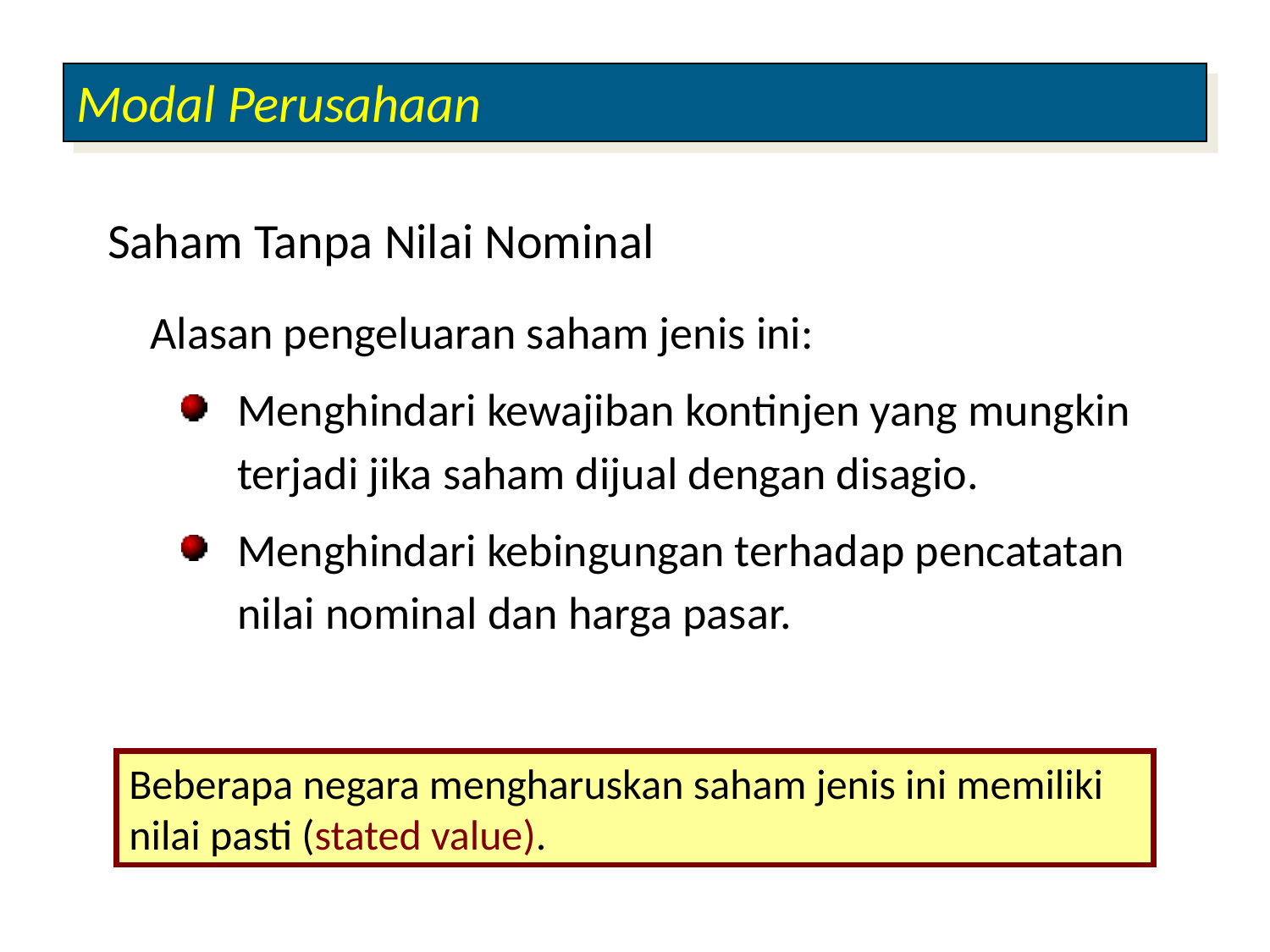

Modal Perusahaan
Saham Tanpa Nilai Nominal
Alasan pengeluaran saham jenis ini:
Menghindari kewajiban kontinjen yang mungkin terjadi jika saham dijual dengan disagio.
Menghindari kebingungan terhadap pencatatan nilai nominal dan harga pasar.
Beberapa negara mengharuskan saham jenis ini memiliki nilai pasti (stated value).